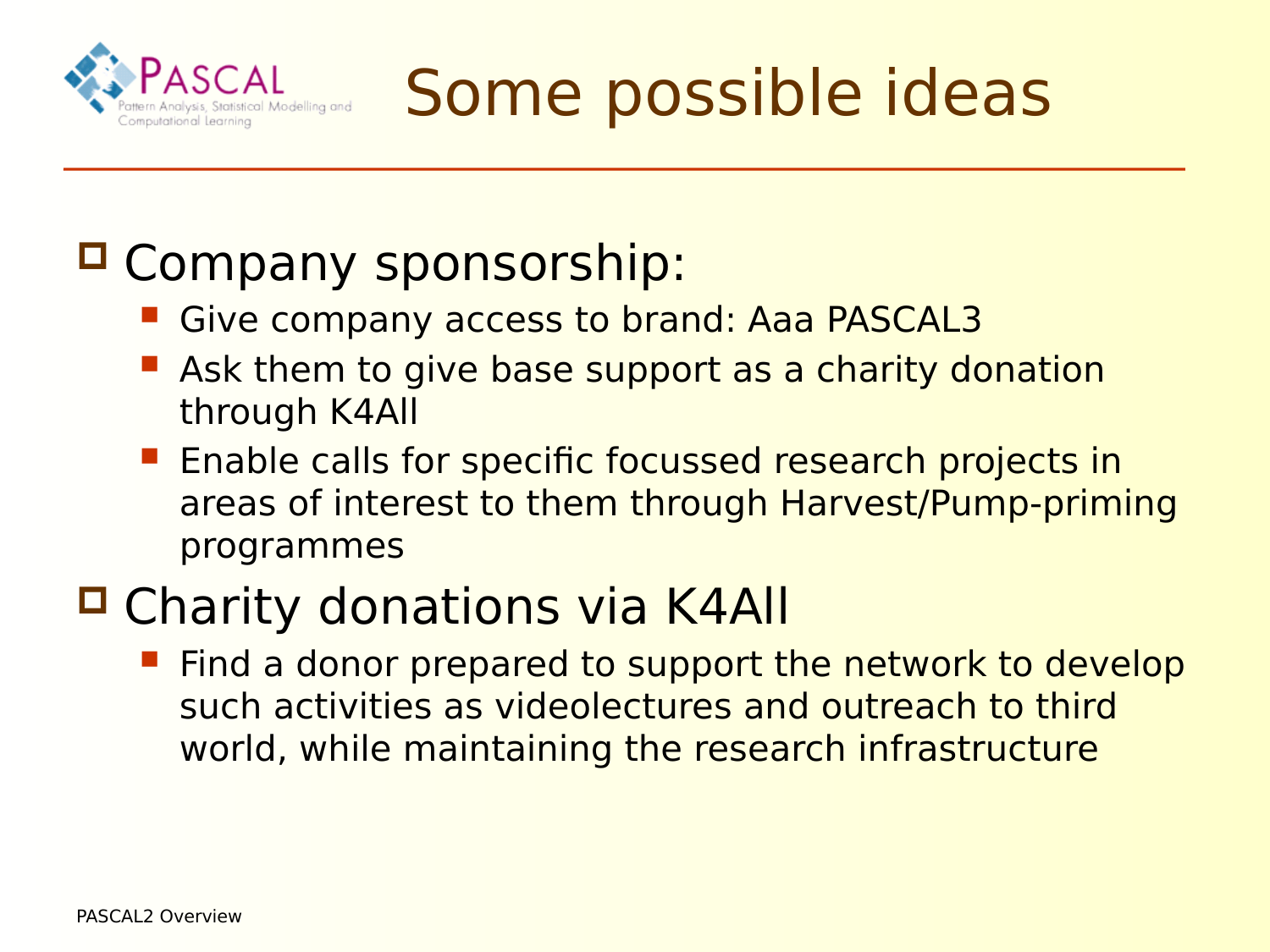

# Some possible ideas
Company sponsorship:
Give company access to brand: Aaa PASCAL3
Ask them to give base support as a charity donation through K4All
Enable calls for specific focussed research projects in areas of interest to them through Harvest/Pump-priming programmes
Charity donations via K4All
Find a donor prepared to support the network to develop such activities as videolectures and outreach to third world, while maintaining the research infrastructure

PASCAL2 Overview